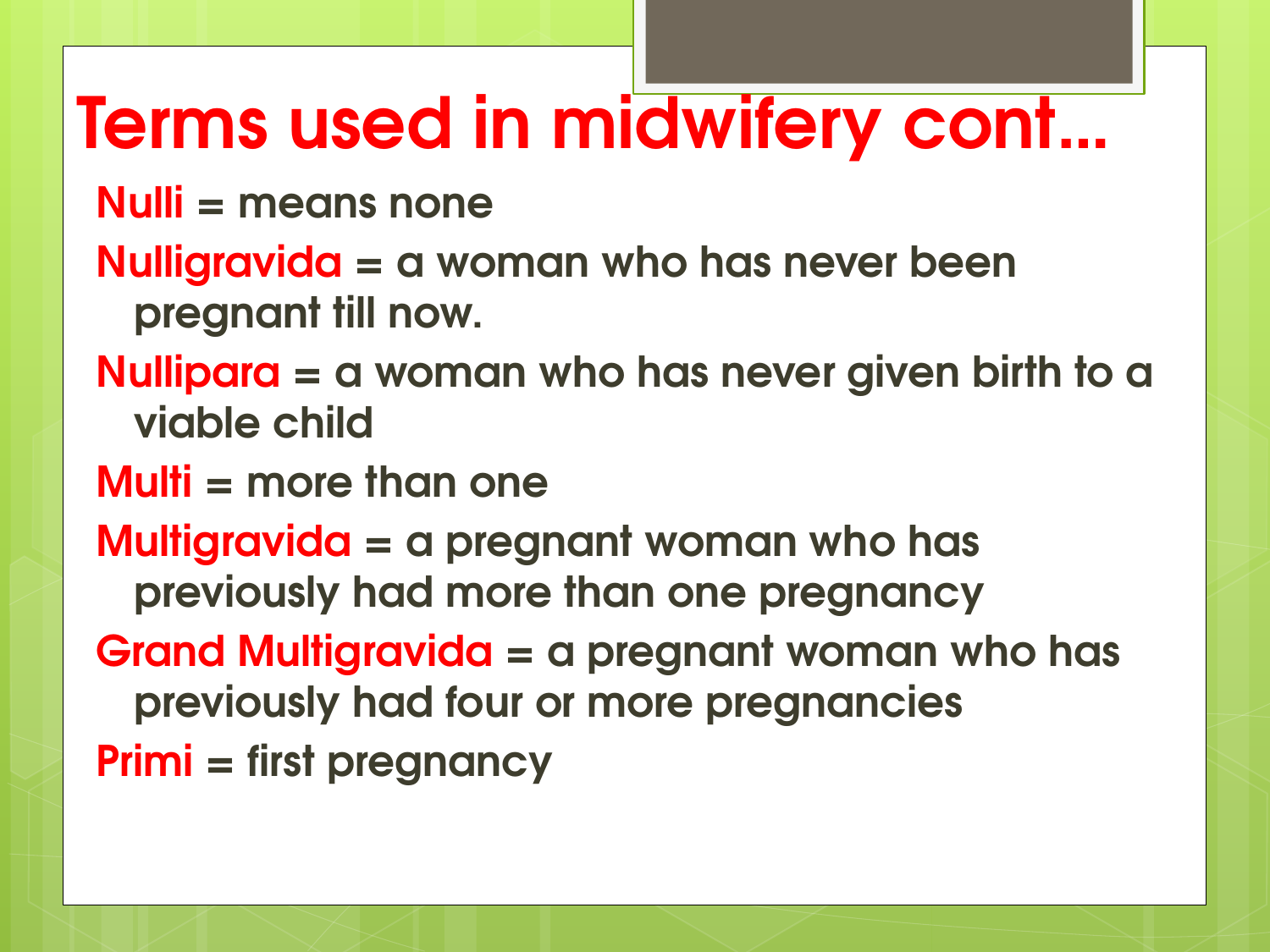

# Terms used in midwifery cont…
Nulli = means none
Nulligravida = a woman who has never been pregnant till now.
Nullipara = a woman who has never given birth to a viable child
Multi = more than one
Multigravida = a pregnant woman who has previously had more than one pregnancy
Grand Multigravida = a pregnant woman who has previously had four or more pregnancies
Primi = first pregnancy